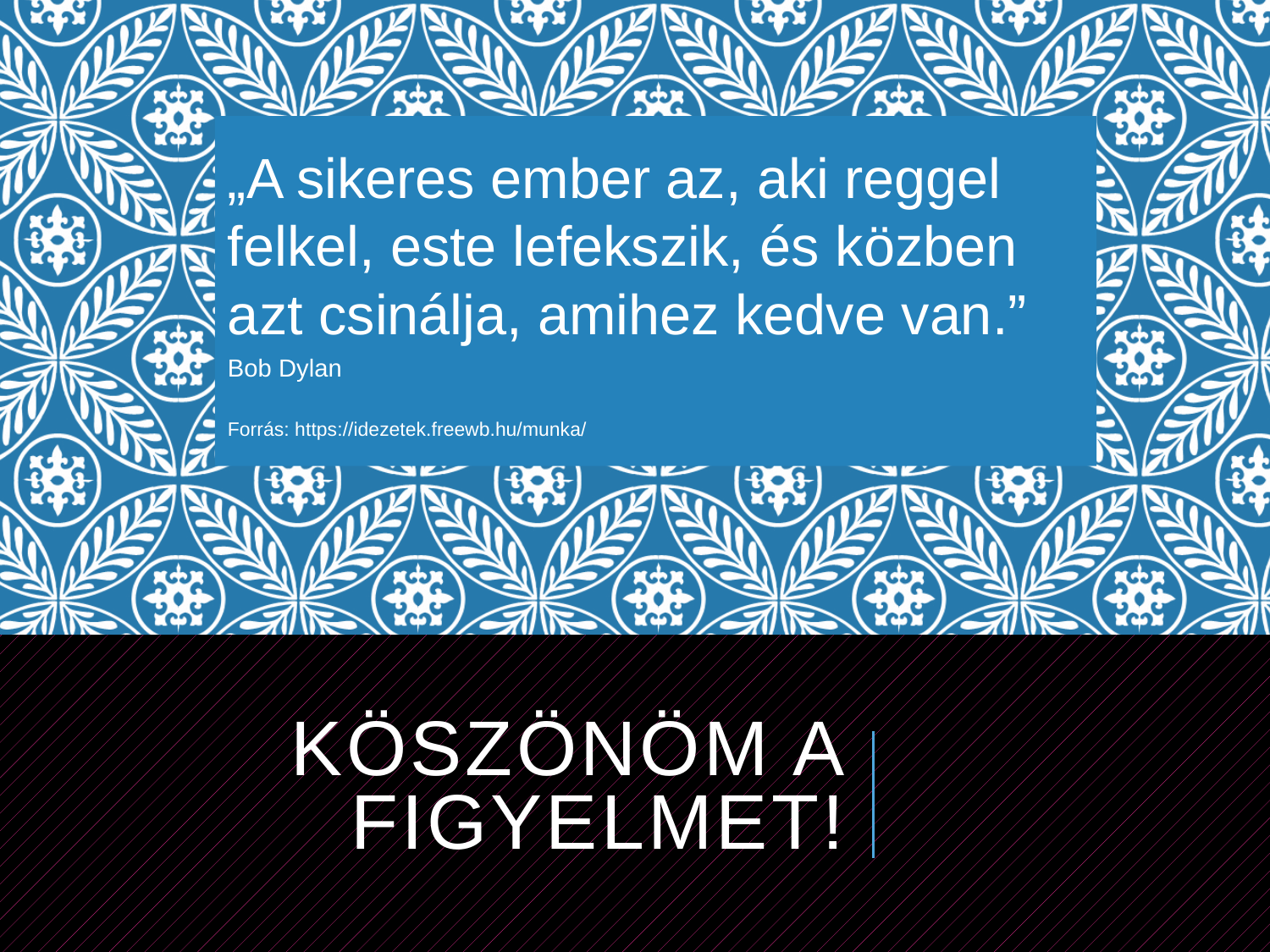

„A sikeres ember az, aki reggel felkel, este lefekszik, és közben azt csinálja, amihez kedve van.”
Bob Dylan 
Forrás: https://idezetek.freewb.hu/munka/
# Köszönöm a figyelmet!